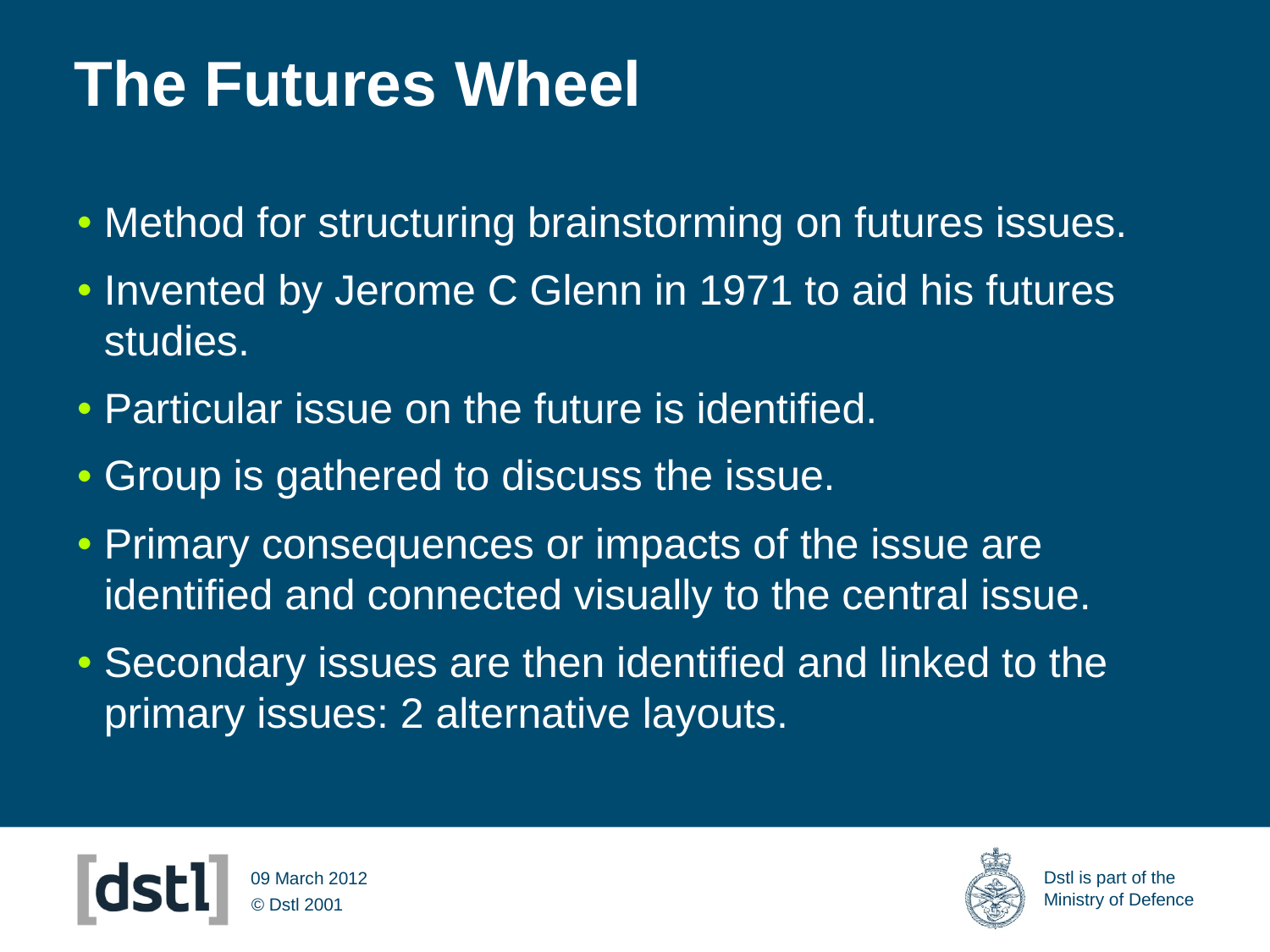

# The Futures Wheel
Method for structuring brainstorming on futures issues.
Invented by Jerome C Glenn in 1971 to aid his futures studies.
Particular issue on the future is identified.
Group is gathered to discuss the issue.
Primary consequences or impacts of the issue are identified and connected visually to the central issue.
Secondary issues are then identified and linked to the primary issues: 2 alternative layouts.
09 March 2012